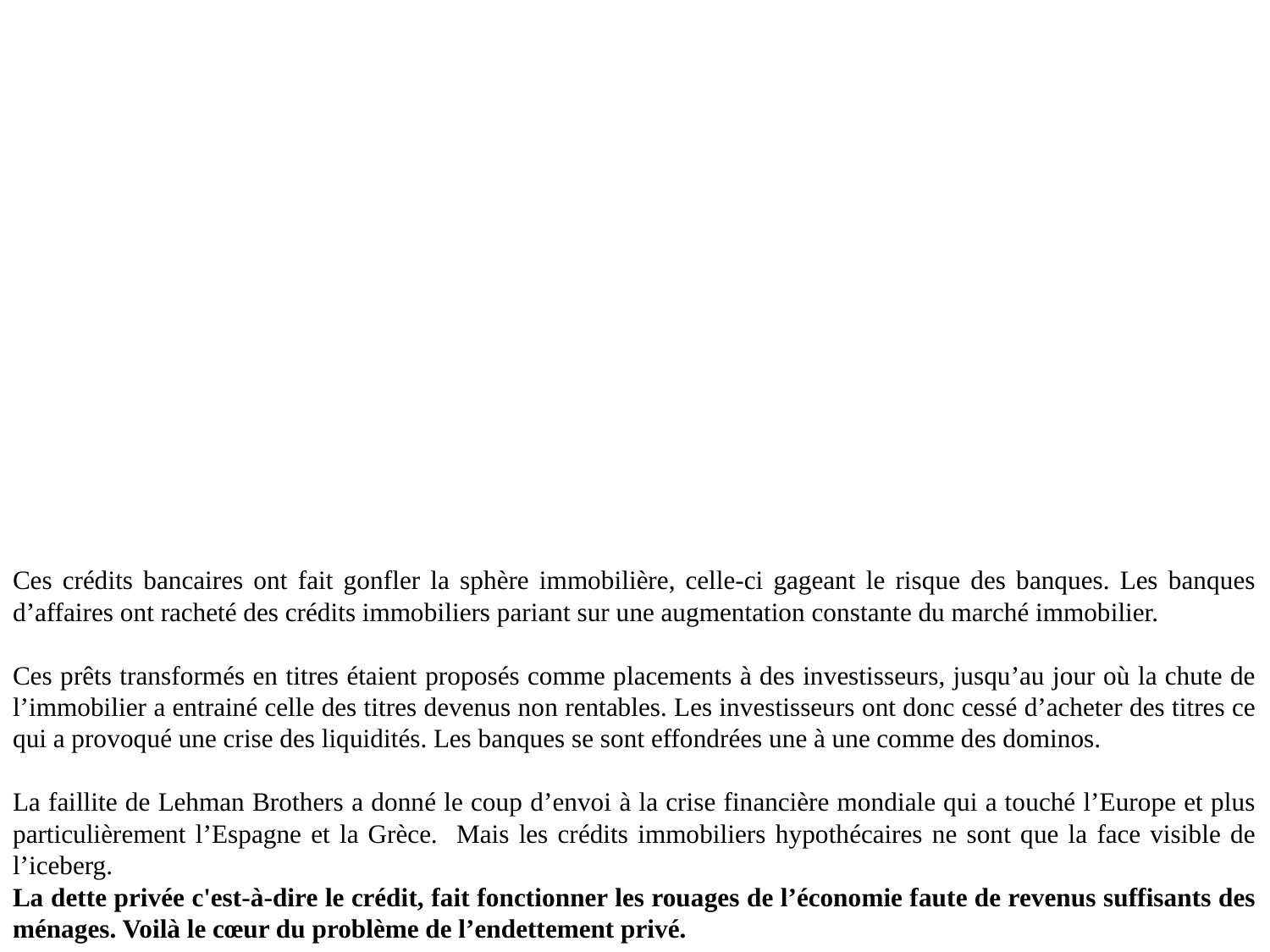

Ces crédits bancaires ont fait gonfler la sphère immobilière, celle-ci gageant le risque des banques. Les banques d’affaires ont racheté des crédits immobiliers pariant sur une augmentation constante du marché immobilier.

Ces prêts transformés en titres étaient proposés comme placements à des investisseurs, jusqu’au jour où la chute de l’immobilier a entrainé celle des titres devenus non rentables. Les investisseurs ont donc cessé d’acheter des titres ce qui a provoqué une crise des liquidités. Les banques se sont effondrées une à une comme des dominos.

La faillite de Lehman Brothers a donné le coup d’envoi à la crise financière mondiale qui a touché l’Europe et plus particulièrement l’Espagne et la Grèce.  Mais les crédits immobiliers hypothécaires ne sont que la face visible de l’iceberg.
La dette privée c'est-à-dire le crédit, fait fonctionner les rouages de l’économie faute de revenus suffisants des ménages. Voilà le cœur du problème de l’endettement privé.